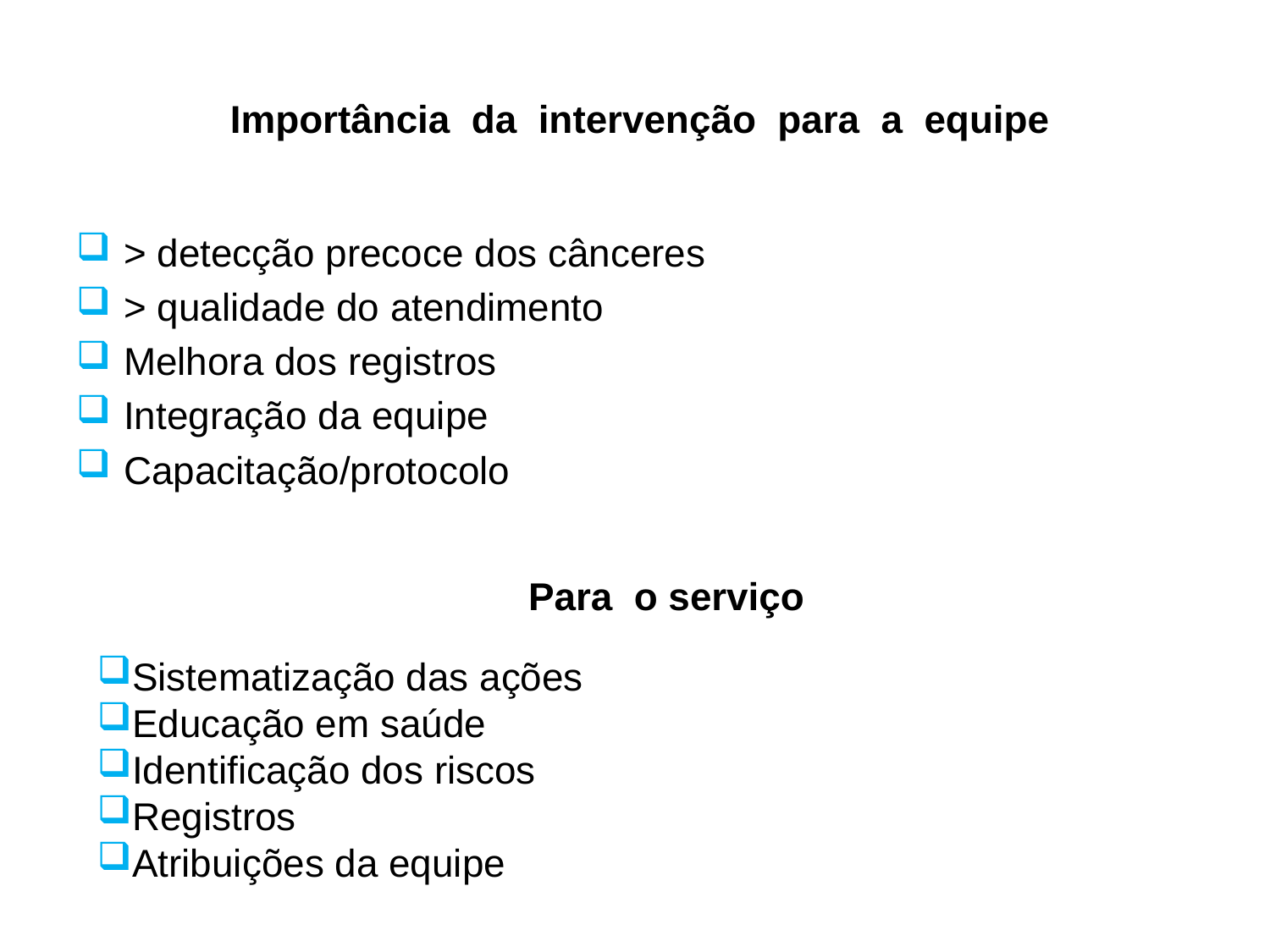

# Importância  da  intervenção  para  a  equipe
> detecção precoce dos cânceres
> qualidade do atendimento
Melhora dos registros
Integração da equipe
Capacitação/protocolo

Para  o serviço
Sistematização das ações
Educação em saúde
Identificação dos riscos
Registros
Atribuições da equipe